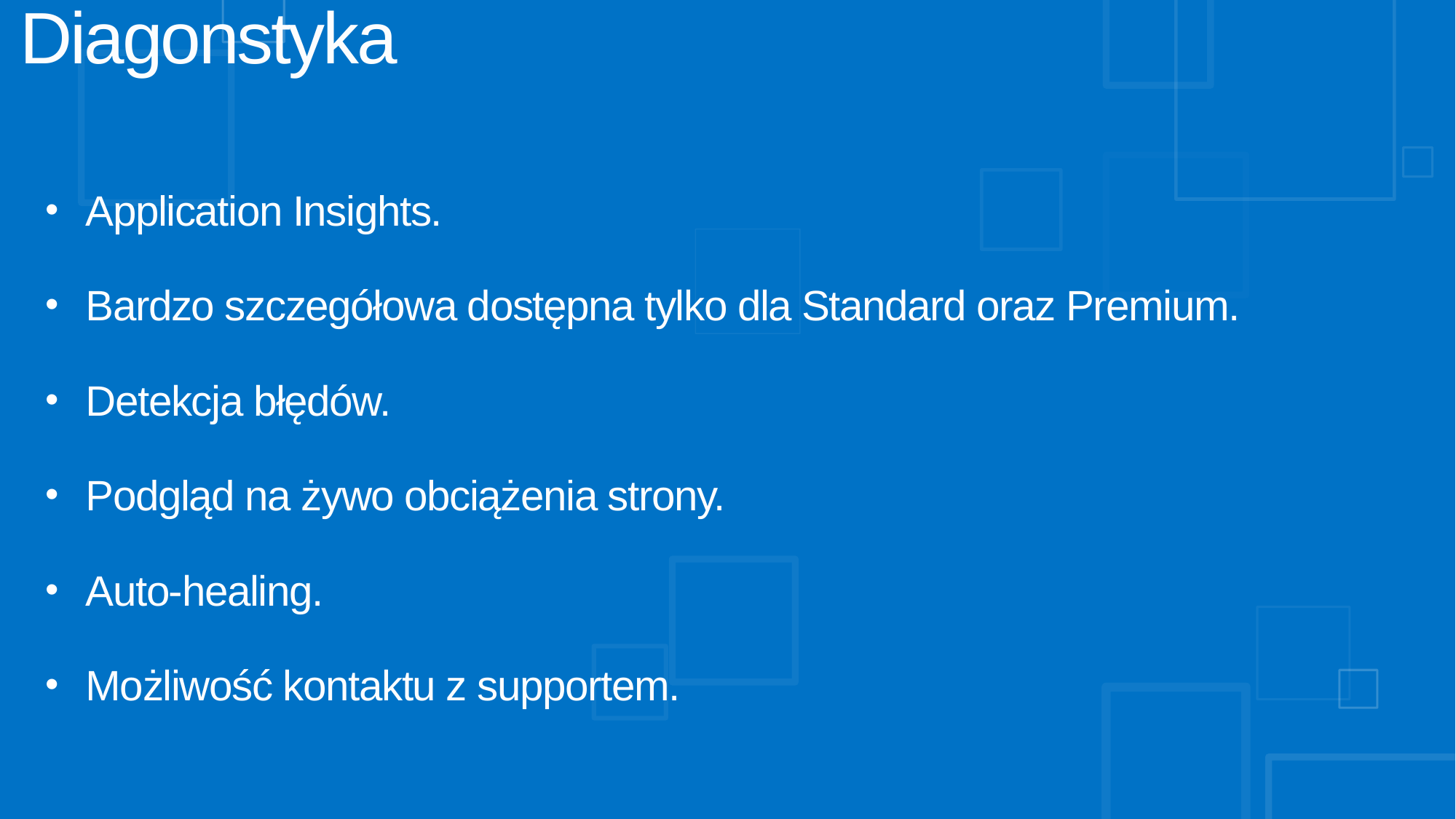

# Diagonstyka
Application Insights.
Bardzo szczegółowa dostępna tylko dla Standard oraz Premium.
Detekcja błędów.
Podgląd na żywo obciążenia strony.
Auto-healing.
Możliwość kontaktu z supportem.